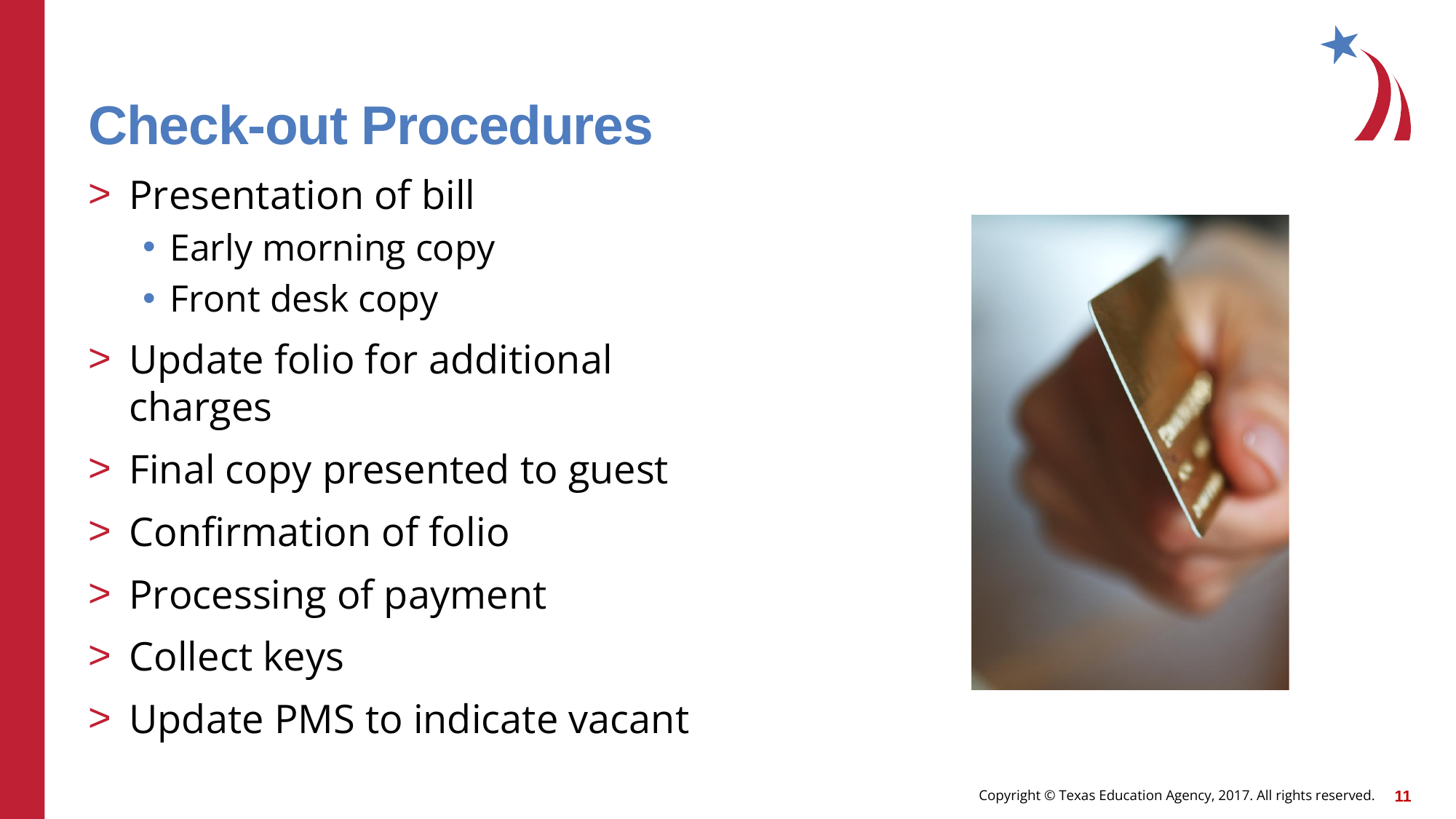

Check-out Procedures
Presentation of bill
Early morning copy
Front desk copy
Update folio for additional  charges
Final copy presented to guest
Confirmation of folio
Processing of payment
Collect keys
Update PMS to indicate vacant